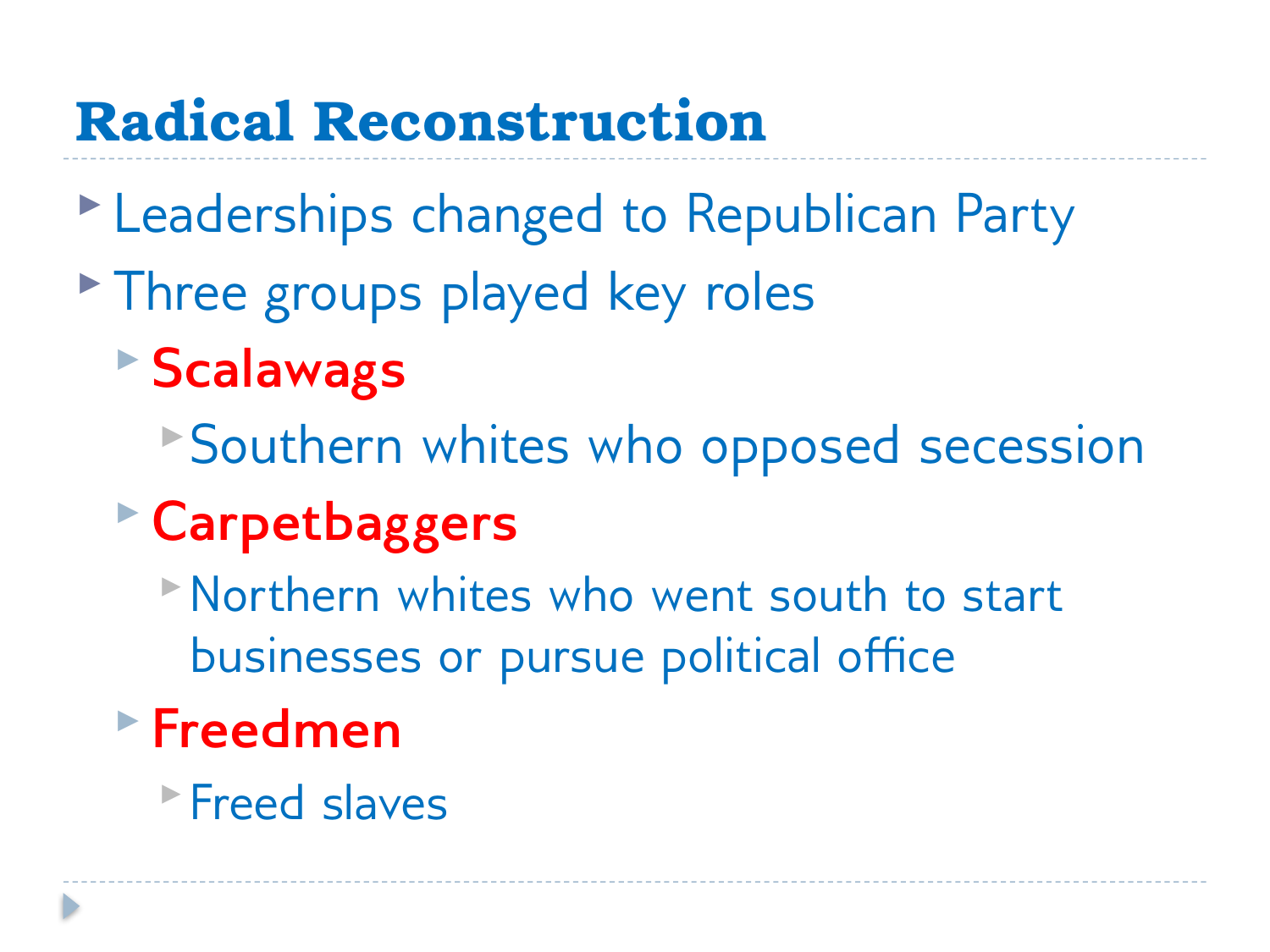

# Radical Reconstruction
Leaderships changed to Republican Party
Three groups played key roles
Scalawags
Southern whites who opposed secession
Carpetbaggers
Northern whites who went south to start businesses or pursue political office
Freedmen
Freed slaves